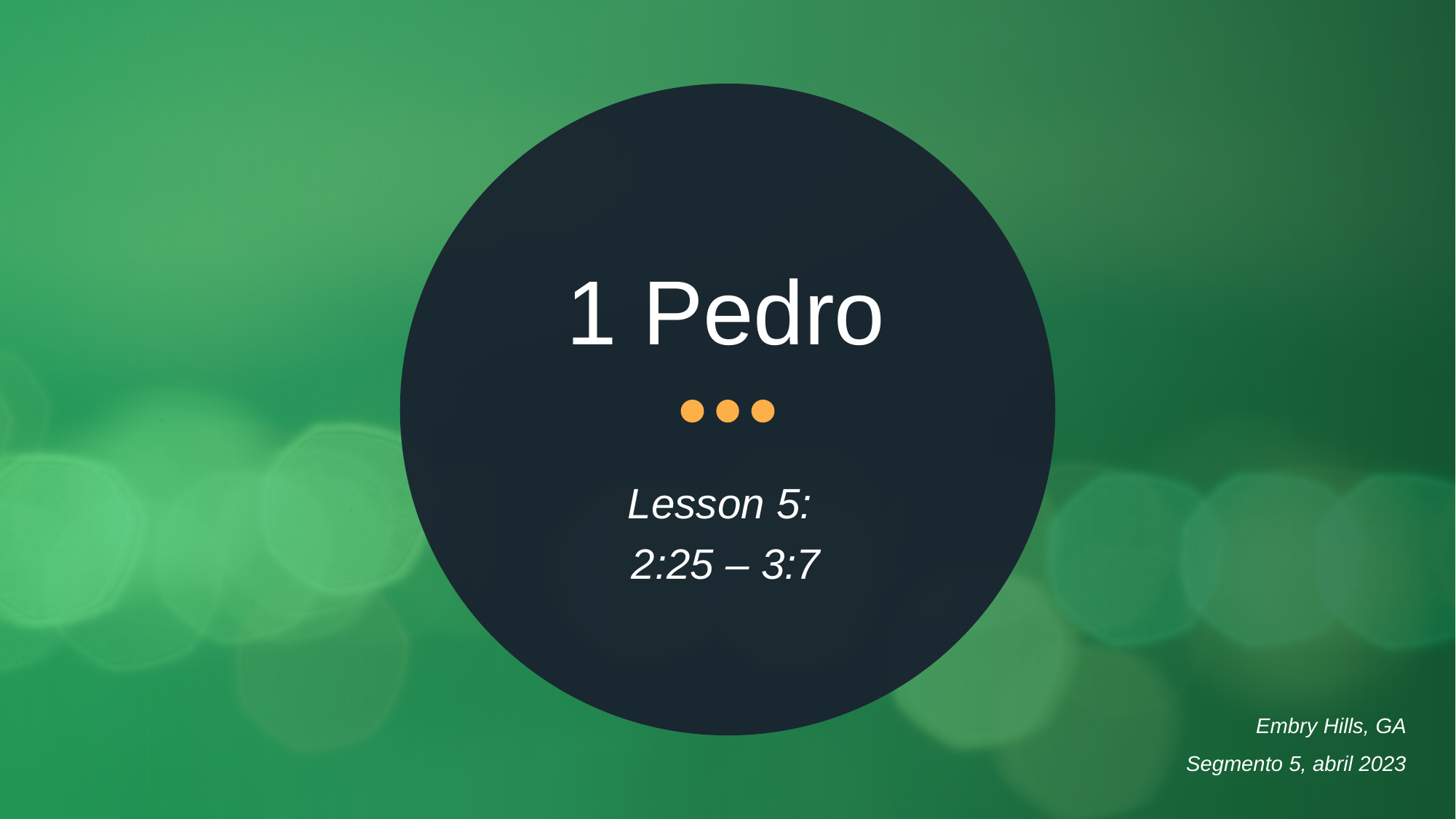

# 1 Pedro
Lesson 5:
2:25 – 3:7
Embry Hills, GA
Segmento 5, abril 2023